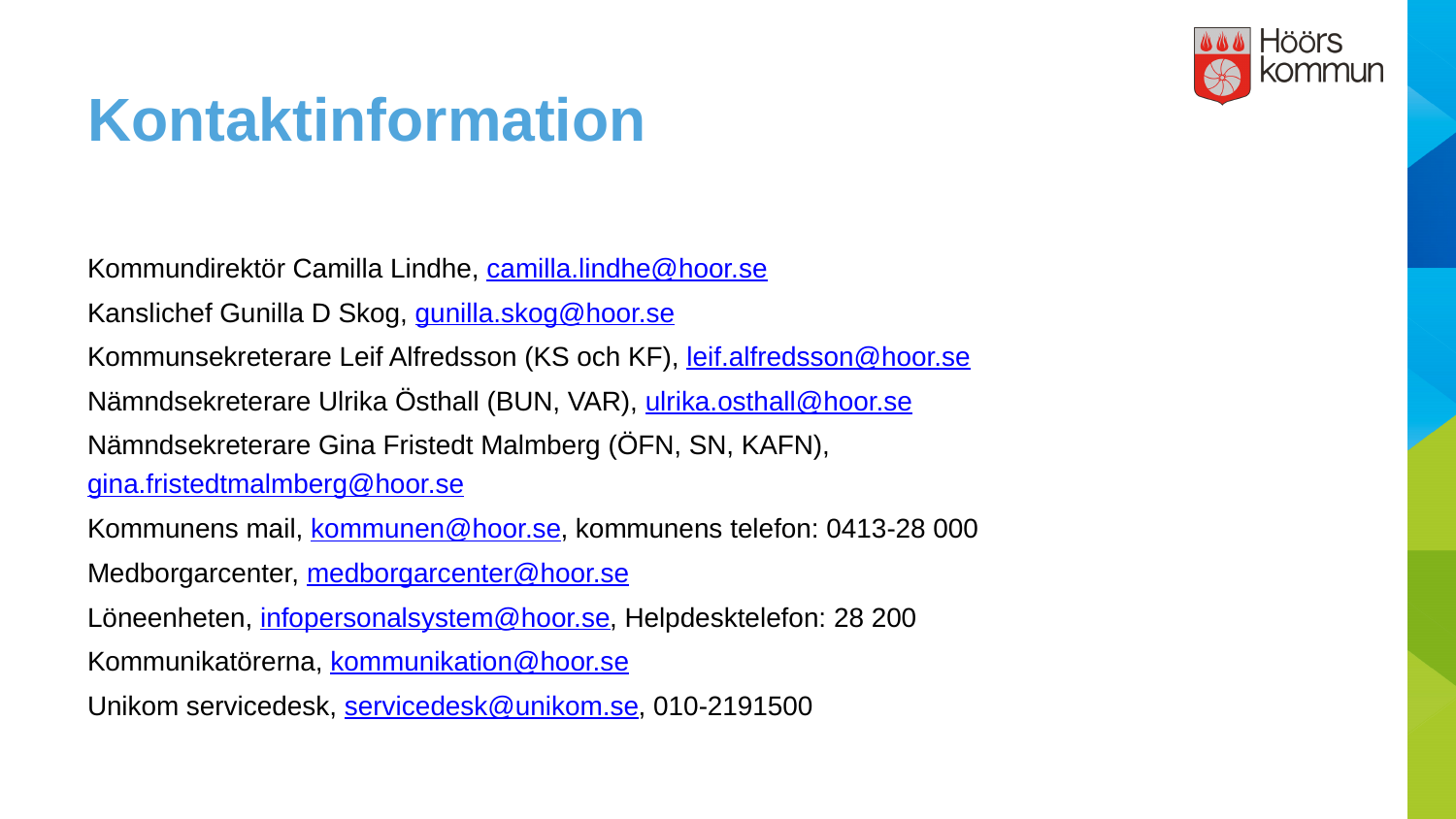

# Kontaktinformation
Kommundirektör Camilla Lindhe, camilla.lindhe@hoor.se
Kanslichef Gunilla D Skog, gunilla.skog@hoor.se
Kommunsekreterare Leif Alfredsson (KS och KF), leif.alfredsson@hoor.se
Nämndsekreterare Ulrika Östhall (BUN, VAR), ulrika.osthall@hoor.se
Nämndsekreterare Gina Fristedt Malmberg (ÖFN, SN, KAFN), gina.fristedtmalmberg@hoor.se
Kommunens mail, kommunen@hoor.se, kommunens telefon: 0413-28 000
Medborgarcenter, medborgarcenter@hoor.se
Löneenheten, infopersonalsystem@hoor.se, Helpdesktelefon: 28 200
Kommunikatörerna, kommunikation@hoor.se
Unikom servicedesk, servicedesk@unikom.se, 010-2191500